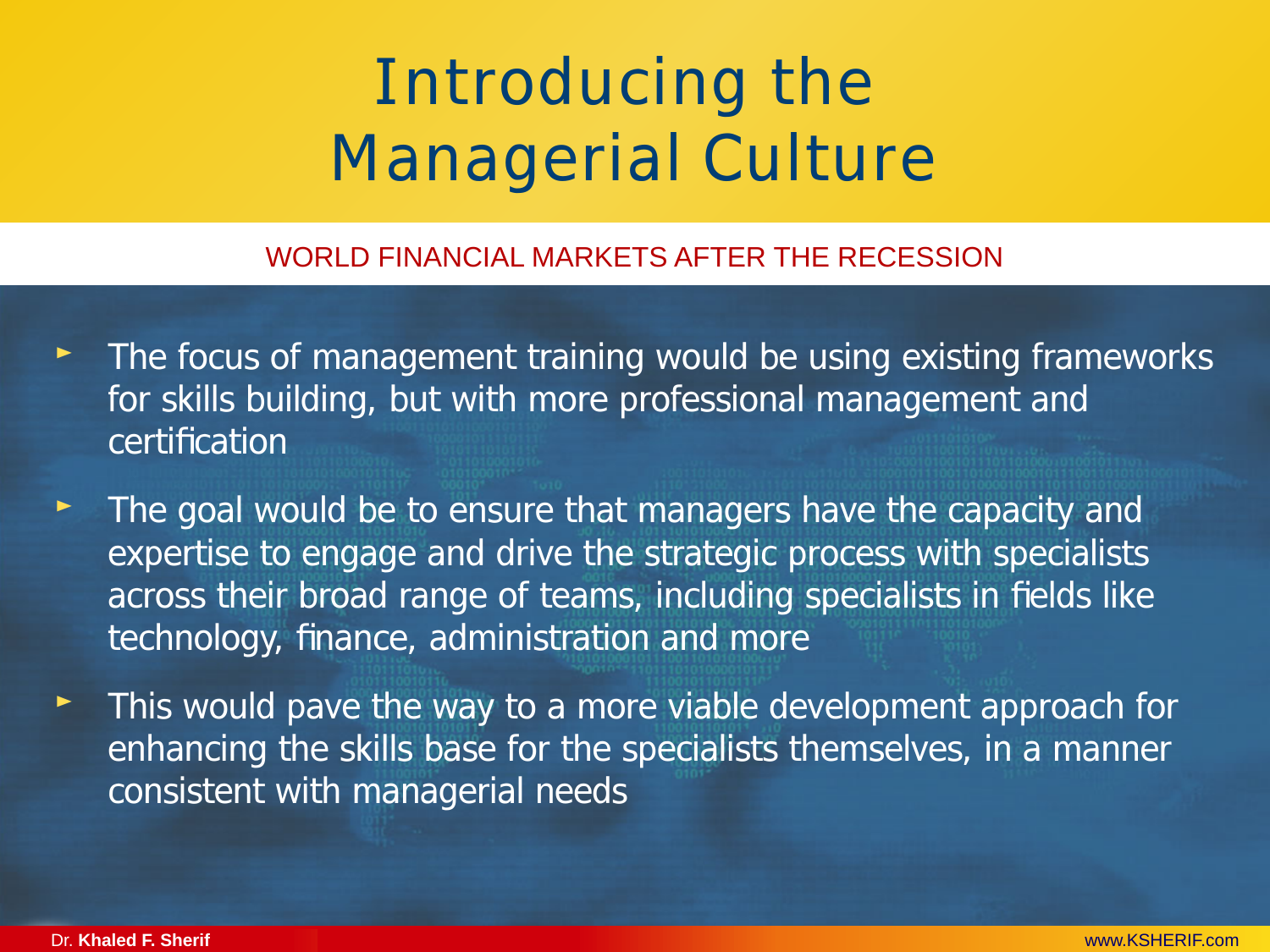

# Introducing the Managerial Culture
The focus of management training would be using existing frameworks for skills building, but with more professional management and certification
The goal would be to ensure that managers have the capacity and expertise to engage and drive the strategic process with specialists across their broad range of teams, including specialists in fields like technology, finance, administration and more
This would pave the way to a more viable development approach for enhancing the skills base for the specialists themselves, in a manner consistent with managerial needs